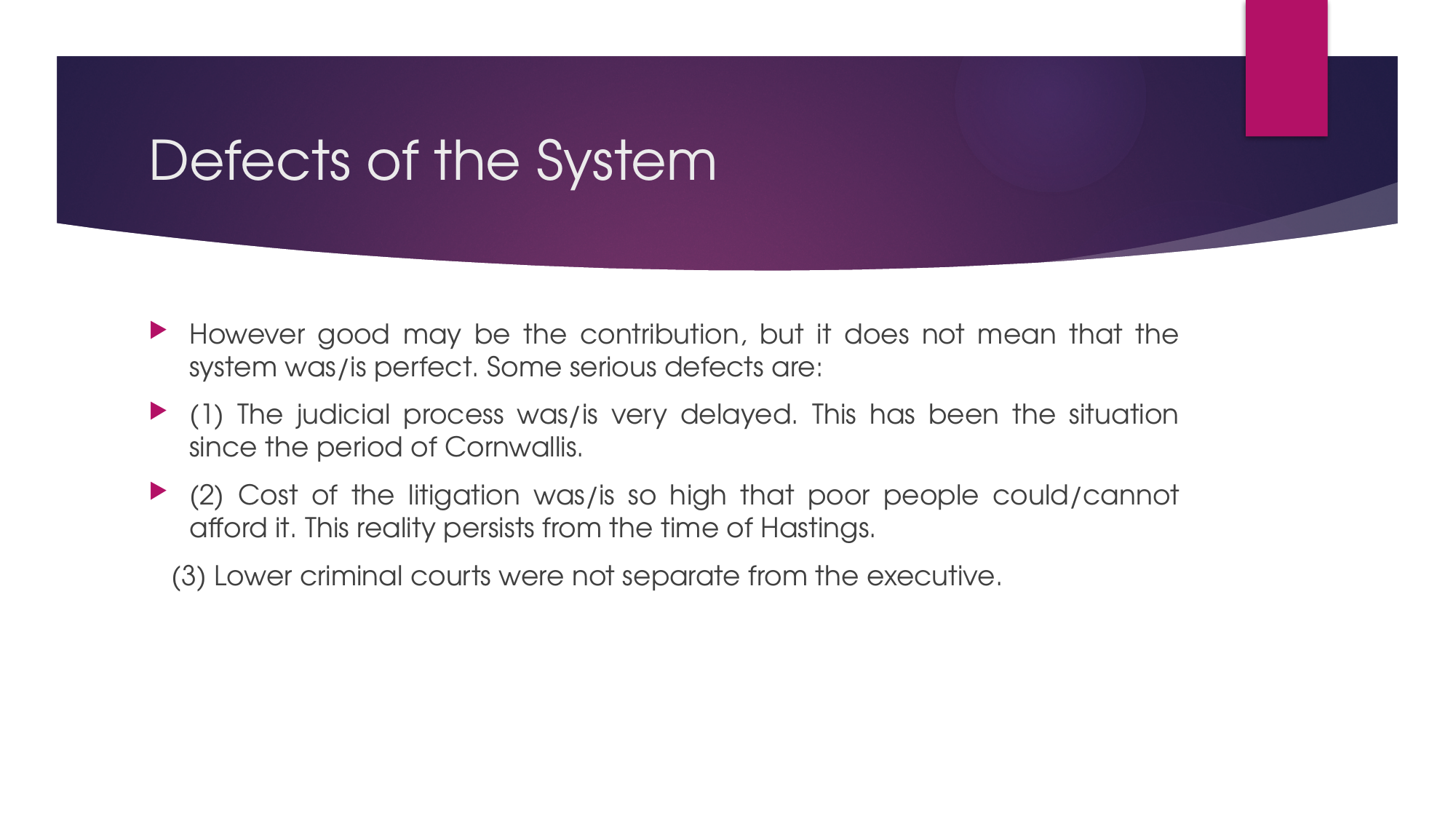

# Defects of the System
However good may be the contribution, but it does not mean that the system was/is perfect. Some serious defects are:
(1) The judicial process was/is very delayed. This has been the situation since the period of Cornwallis.
(2) Cost of the litigation was/is so high that poor people could/cannot afford it. This reality persists from the time of Hastings.
   (3) Lower criminal courts were not separate from the executive.